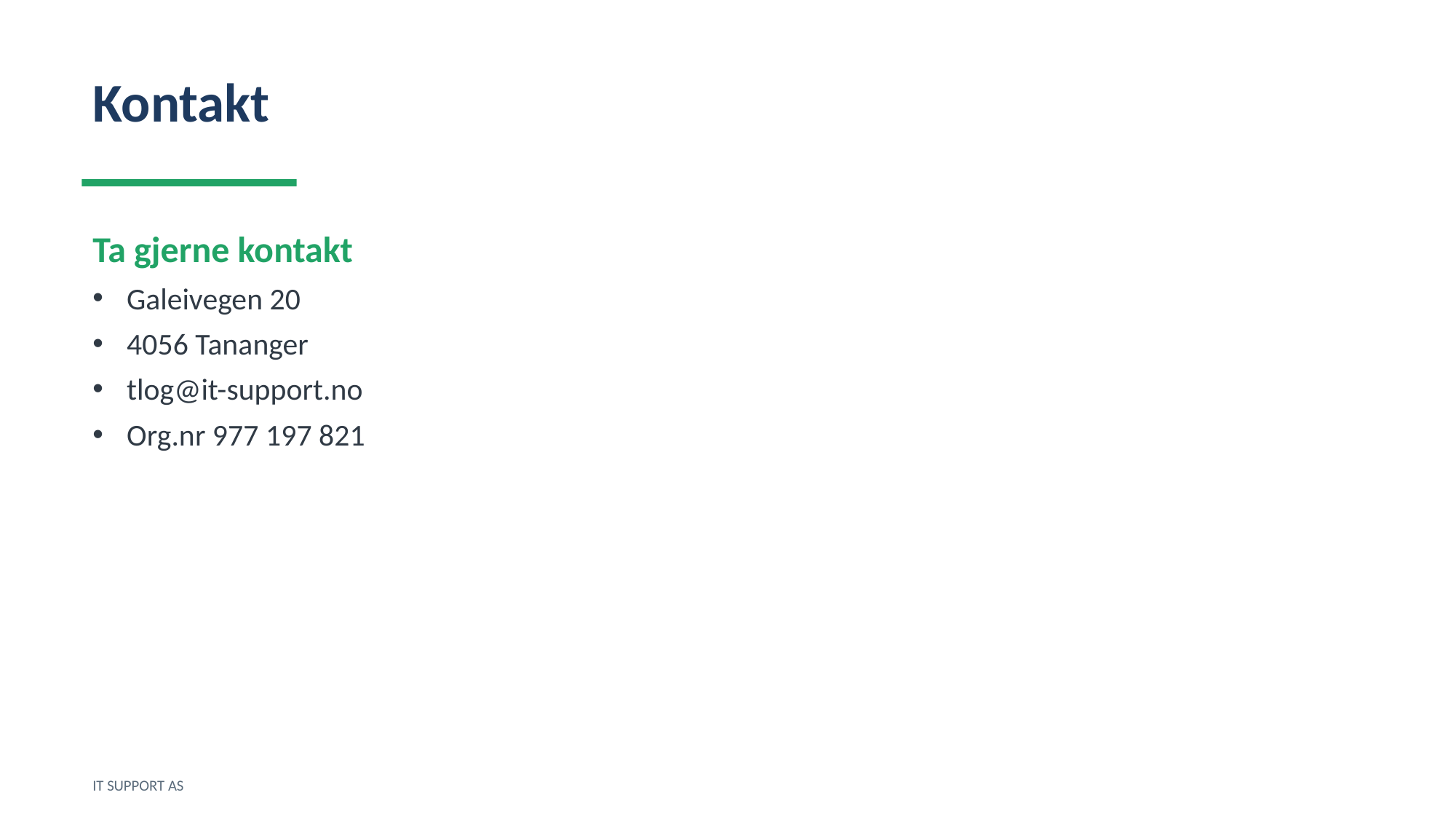

Kontakt

Ta gjerne kontakt
Galeivegen 20
4056 Tananger
tlog@it-support.no
Org.nr 977 197 821
IT SUPPORT AS